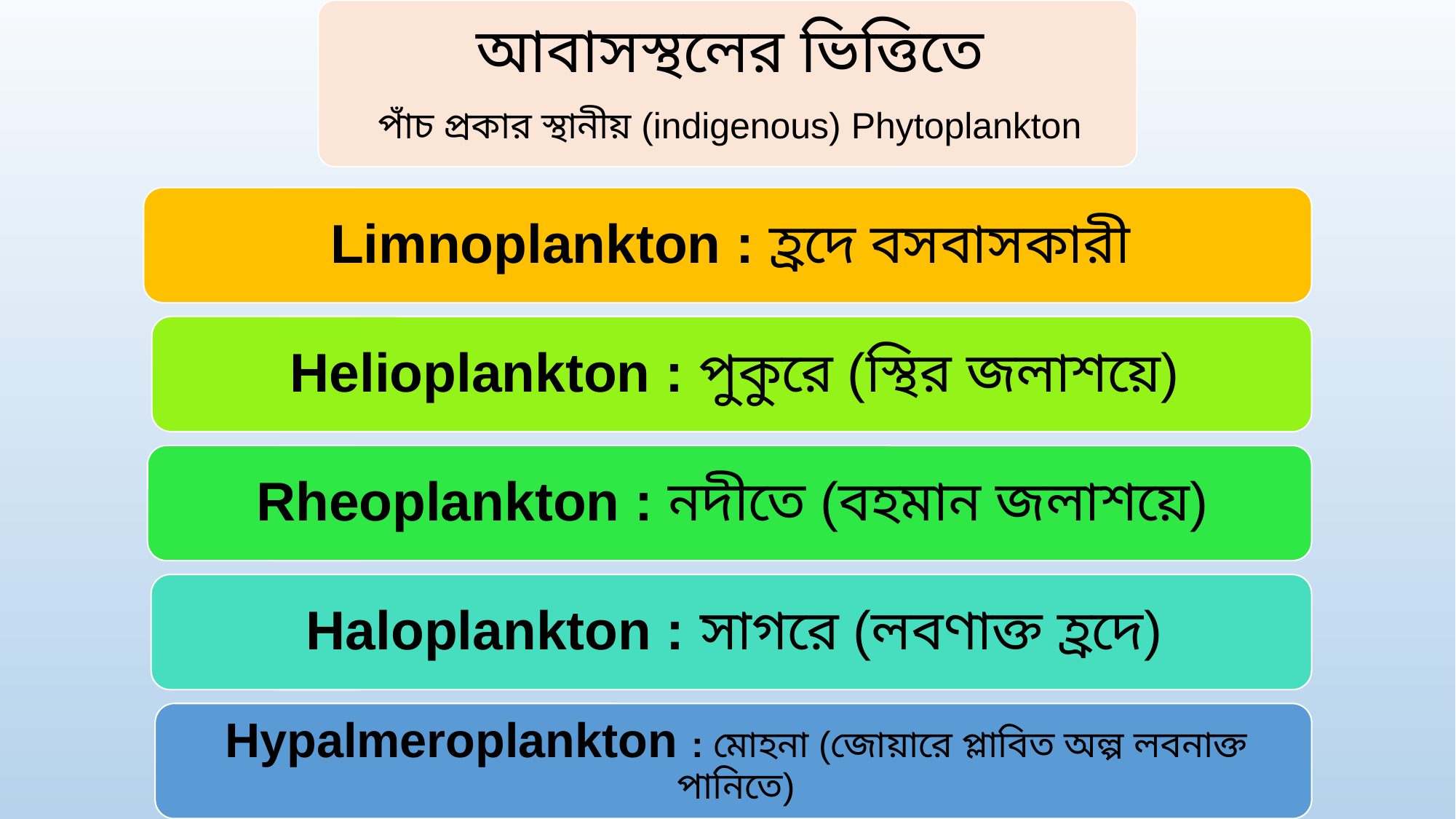

আবাসস্থলের ভিত্তিতে
পাঁচ প্রকার স্থানীয় (indigenous) Phytoplankton
Limnoplankton : হ্রদে বসবাসকারী
Helioplankton : পুকুরে (স্থির জলাশয়ে)
Rheoplankton : নদীতে (বহমান জলাশয়ে)
Haloplankton : সাগরে (লবণাক্ত হ্রদে)
Hypalmeroplankton : মোহনা (জোয়ারে প্লাবিত অল্প লবনাক্ত পানিতে)